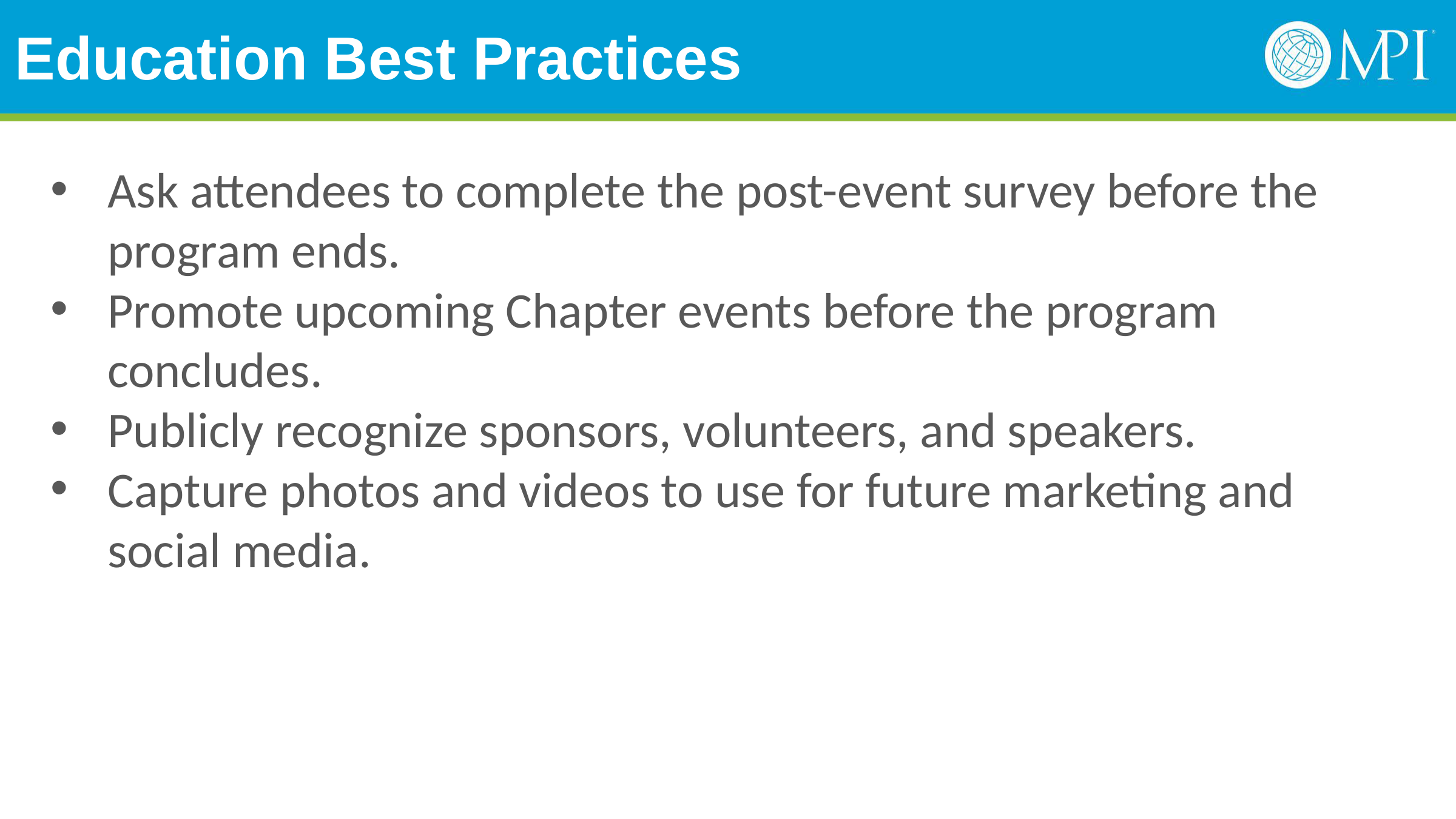

# Education Best Practices
Ask attendees to complete the post-event survey before the program ends.
Promote upcoming Chapter events before the program concludes.
Publicly recognize sponsors, volunteers, and speakers.
Capture photos and videos to use for future marketing and social media.